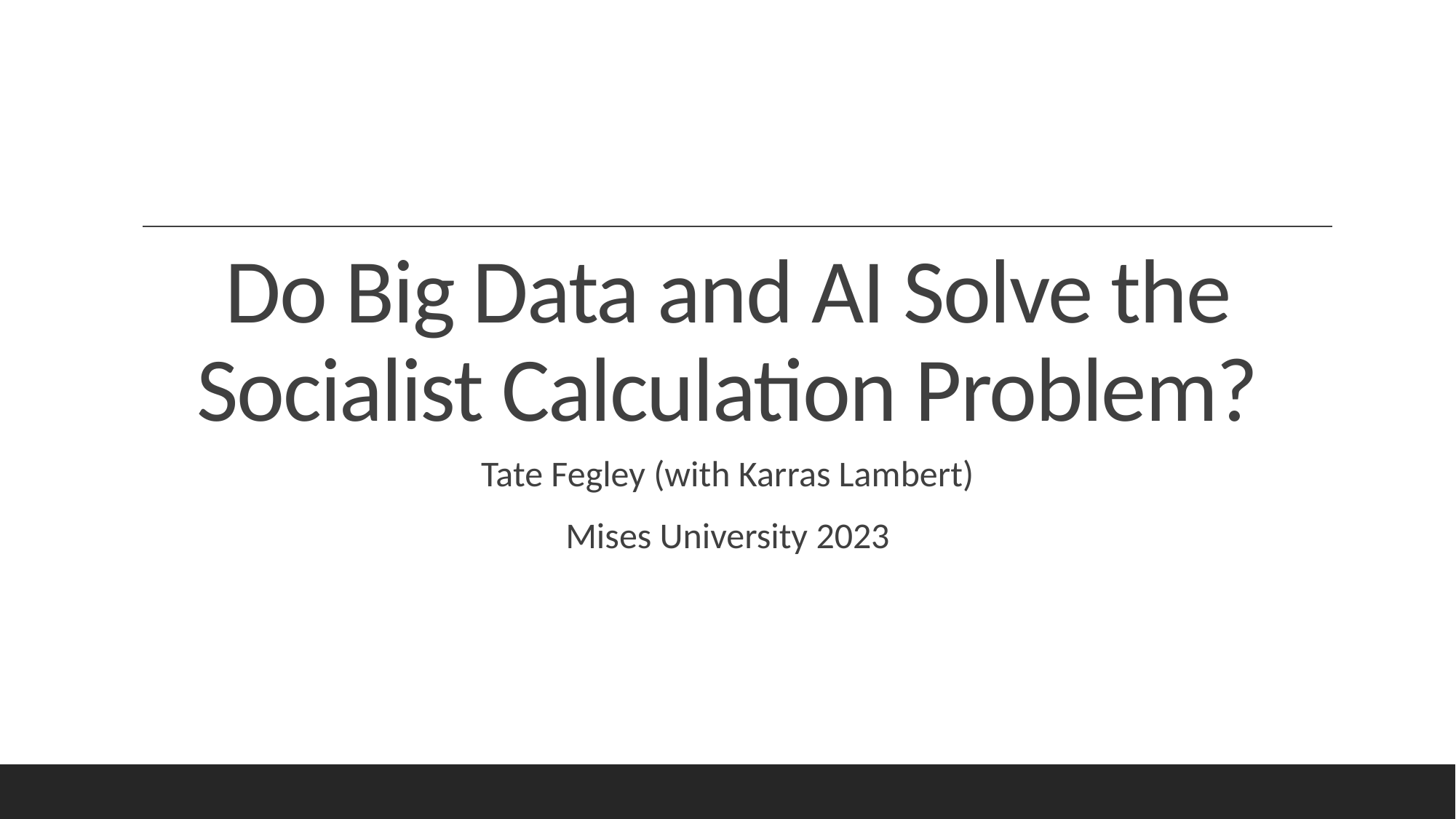

# Do Big Data and AI Solve the Socialist Calculation Problem?
Tate Fegley (with Karras Lambert)
Mises University 2023